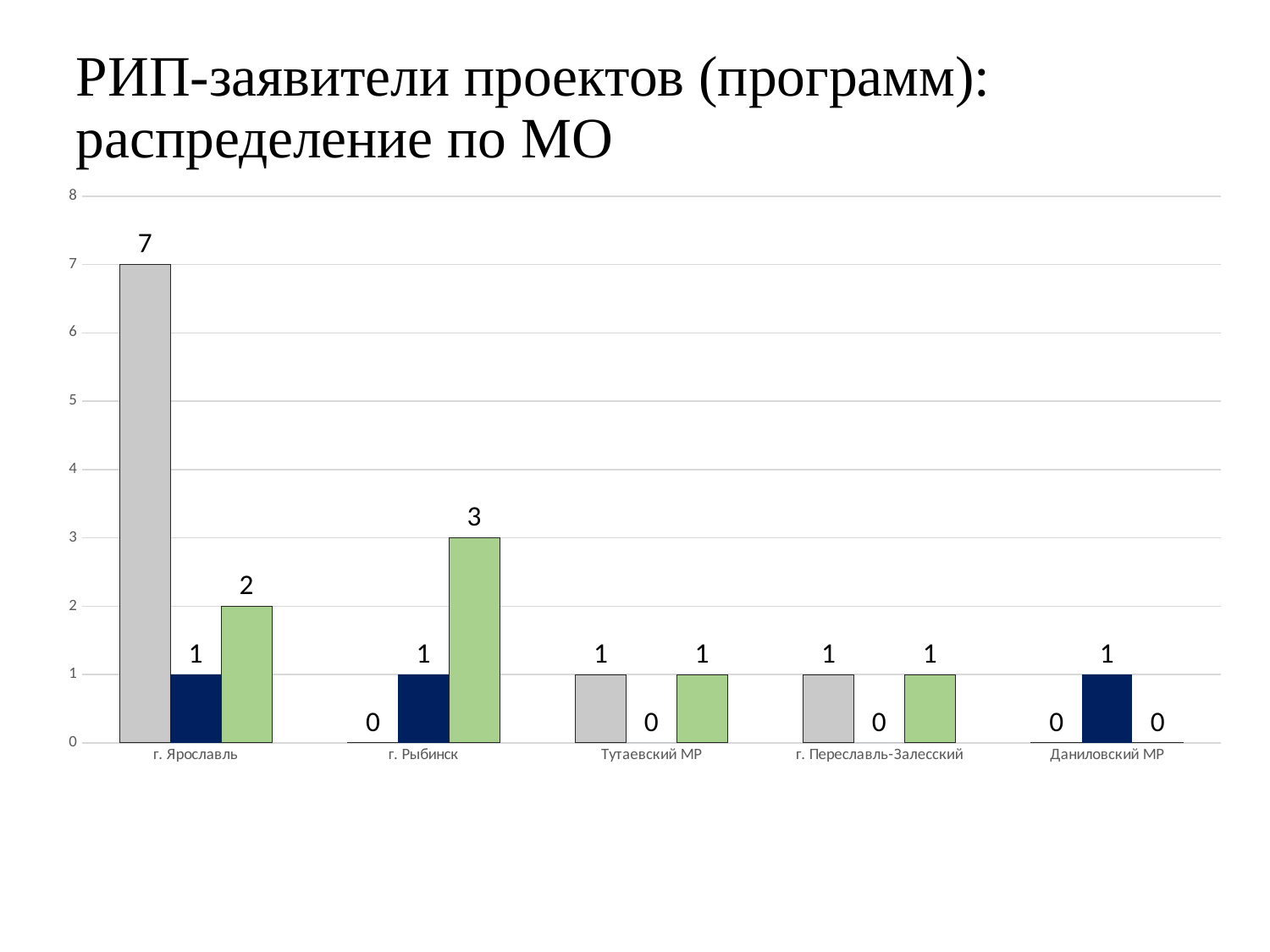

РИП-заявители проектов (программ):
распределение по МО

### Chart

| Category | 2018 | 2019 | 2020 |
|---|---|---|---|
| г. Ярославль | 7.0 | 1.0 | 2.0 |
| г. Рыбинск | 0.0 | 1.0 | 3.0 |
| Тутаевский МР | 1.0 | 0.0 | 1.0 |
| г. Переславль-Залесский | 1.0 | 0.0 | 1.0 |
| Даниловский МР | 0.0 | 1.0 | 0.0 |